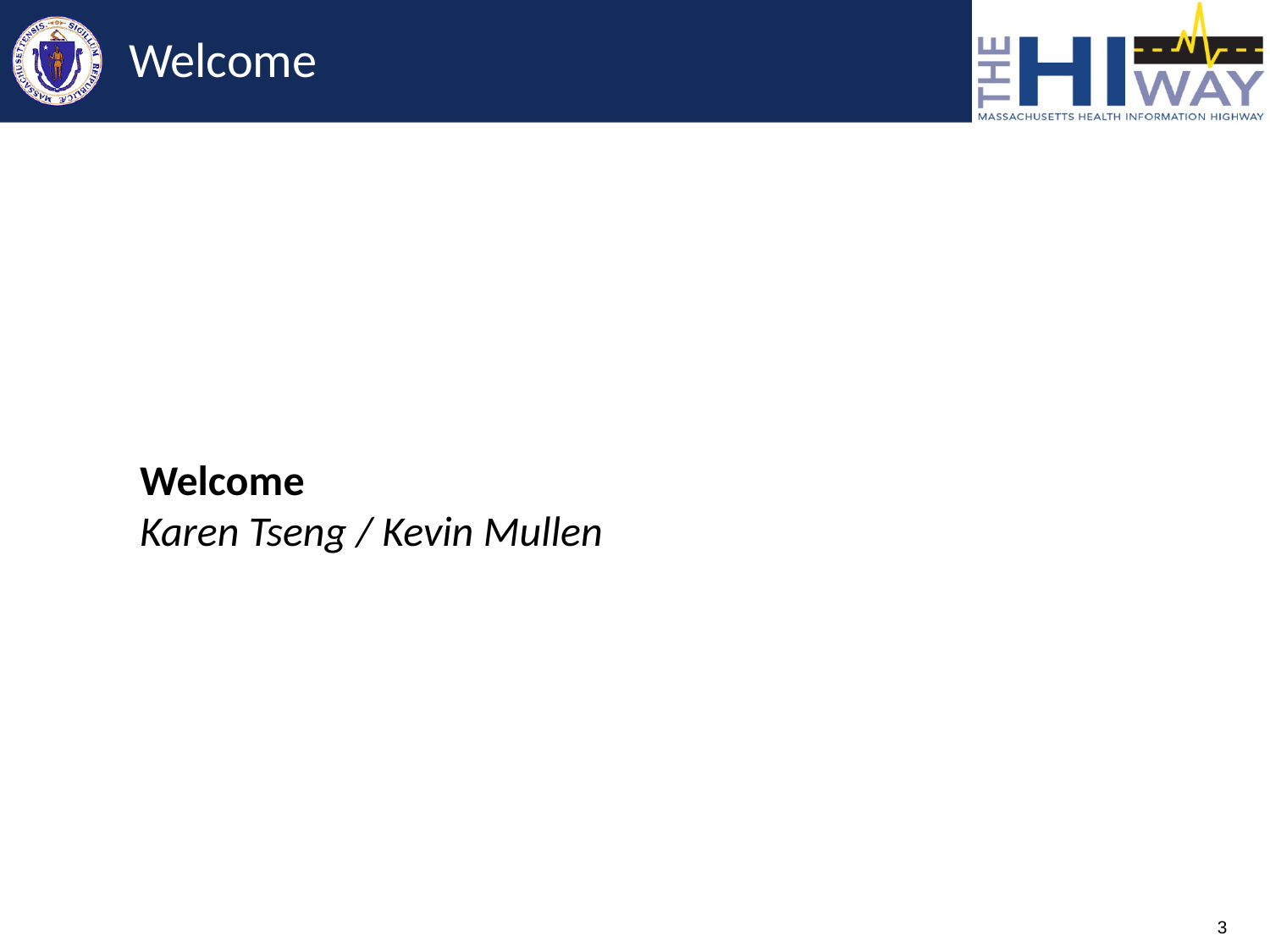

# Welcome
Welcome
Karen Tseng / Kevin Mullen
3